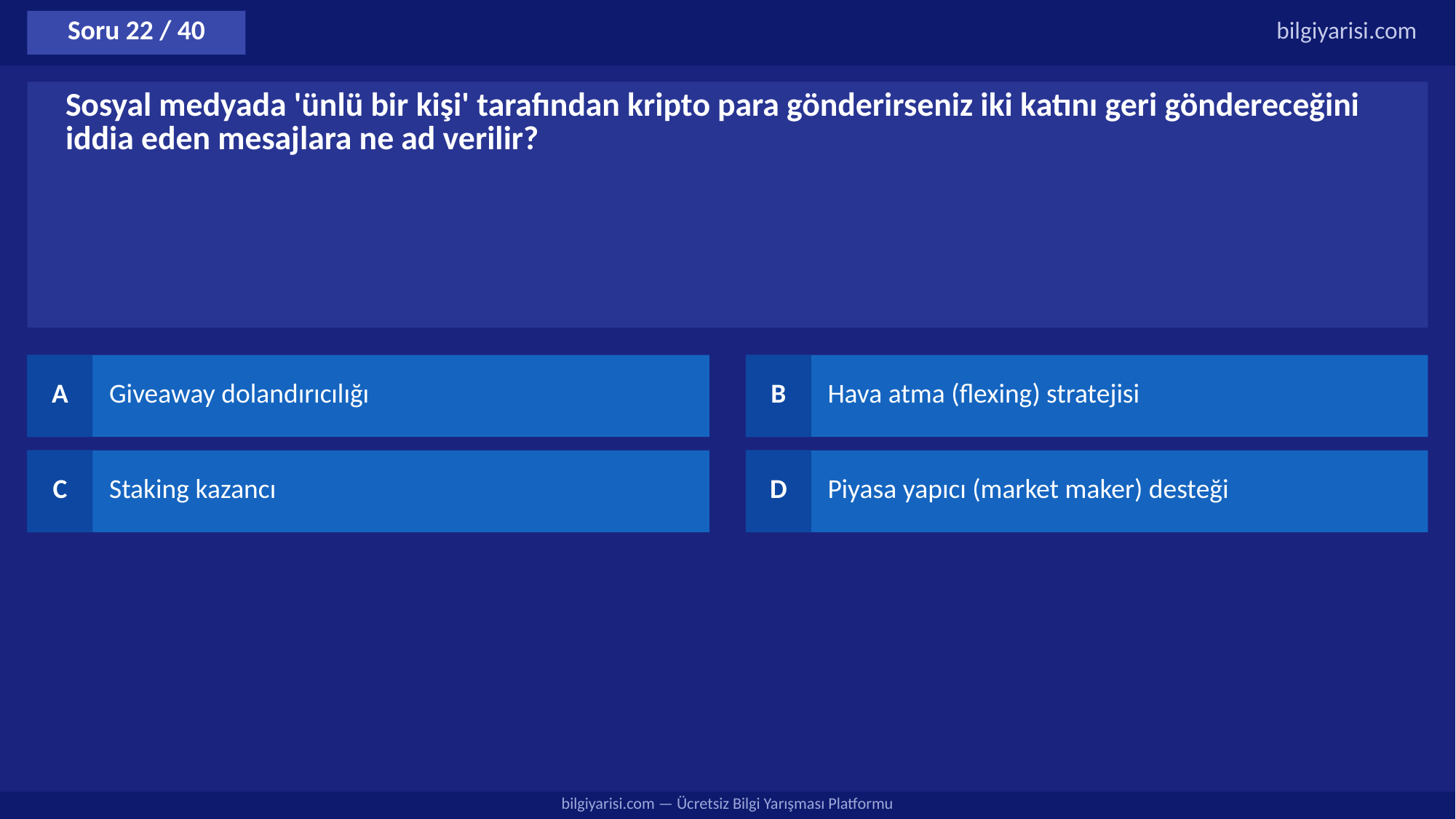

Soru 22 / 40
bilgiyarisi.com

Sosyal medyada 'ünlü bir kişi' tarafından kripto para gönderirseniz iki katını geri göndereceğini iddia eden mesajlara ne ad verilir?

A
Giveaway dolandırıcılığı

B
Hava atma (flexing) stratejisi

C
Staking kazancı

D
Piyasa yapıcı (market maker) desteği
bilgiyarisi.com — Ücretsiz Bilgi Yarışması Platformu